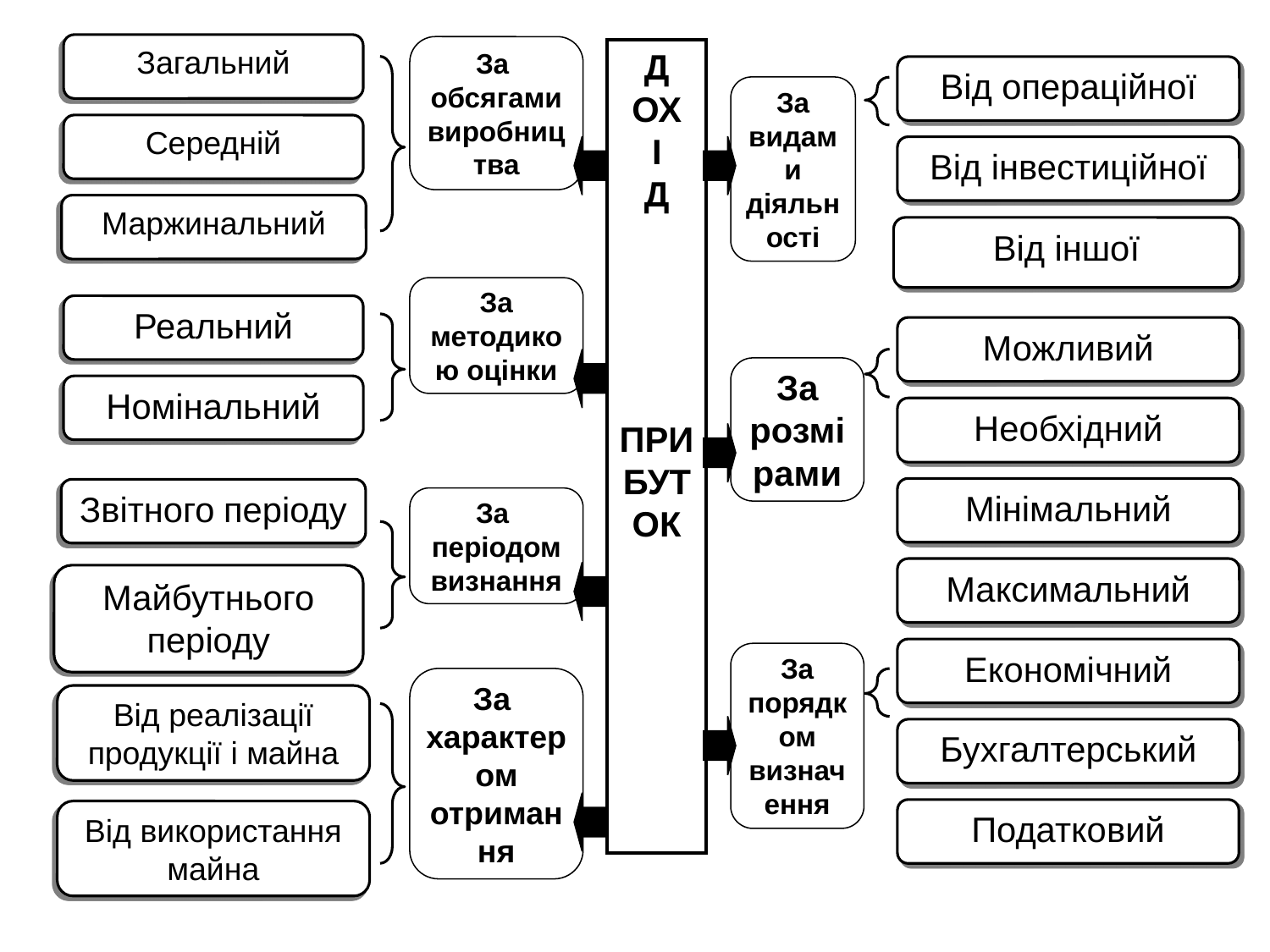

Загальний
За
обсягами виробництва
Д
ОХ
І
Д

ПРИБУТОК

Від операційної
За видами діяльності

Середній

Від інвестиційної
Маржинальний
Від іншої
За методикою оцінки
Реальний

Можливий

За розмірами
Номінальний
Необхідний

Мінімальний
Звітного періоду
За
періодом визнання

Максимальний

Майбутнього періоду
Економічний
За порядком визначення
За
характером отримання

Від реалізації продукції і майна

Бухгалтерський

Податковий
Від використання майна